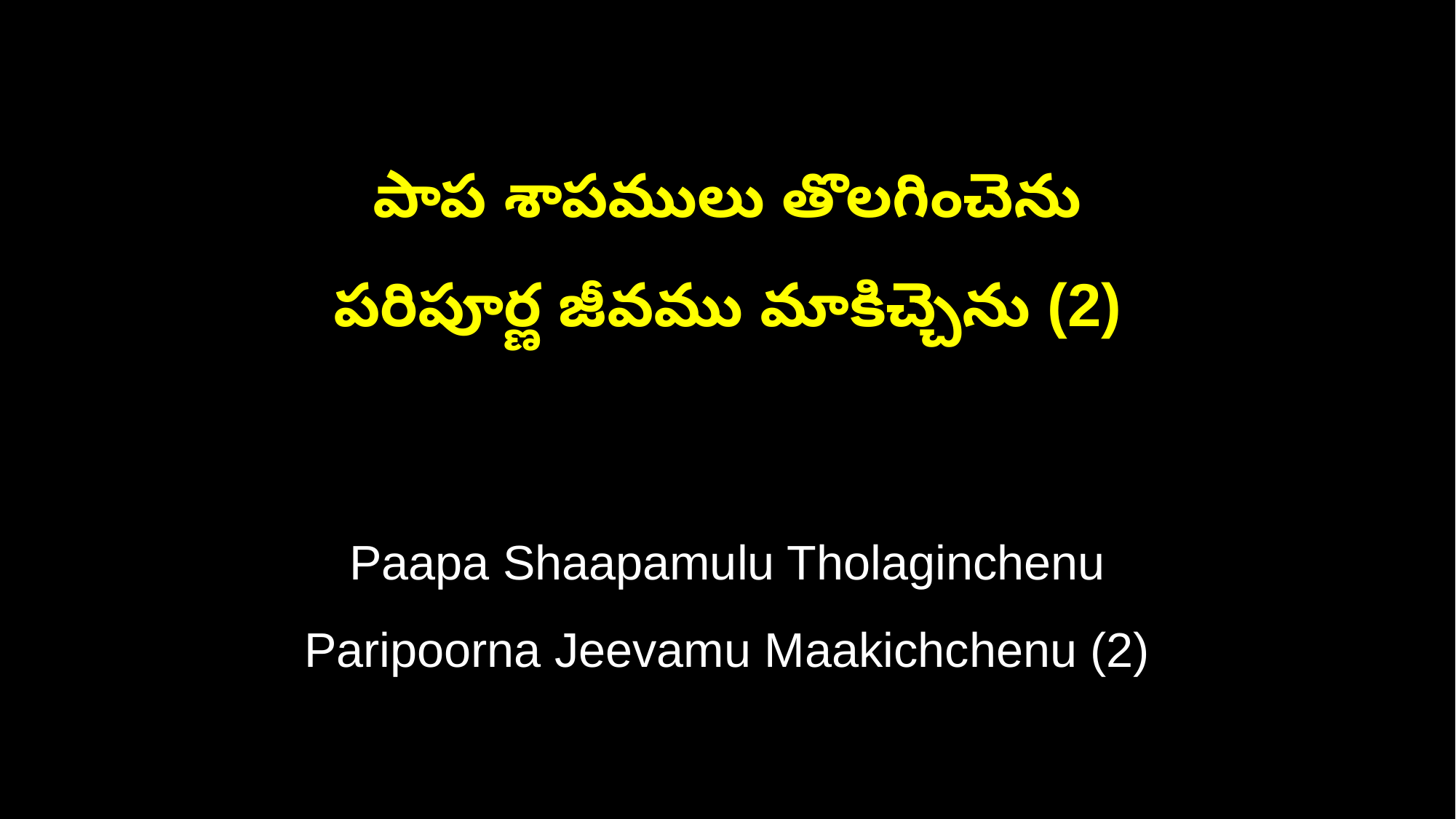

పాప శాపములు తొలగించెను
పరిపూర్ణ జీవము మాకిచ్చెను (2)
Paapa Shaapamulu Tholaginchenu
Paripoorna Jeevamu Maakichchenu (2)